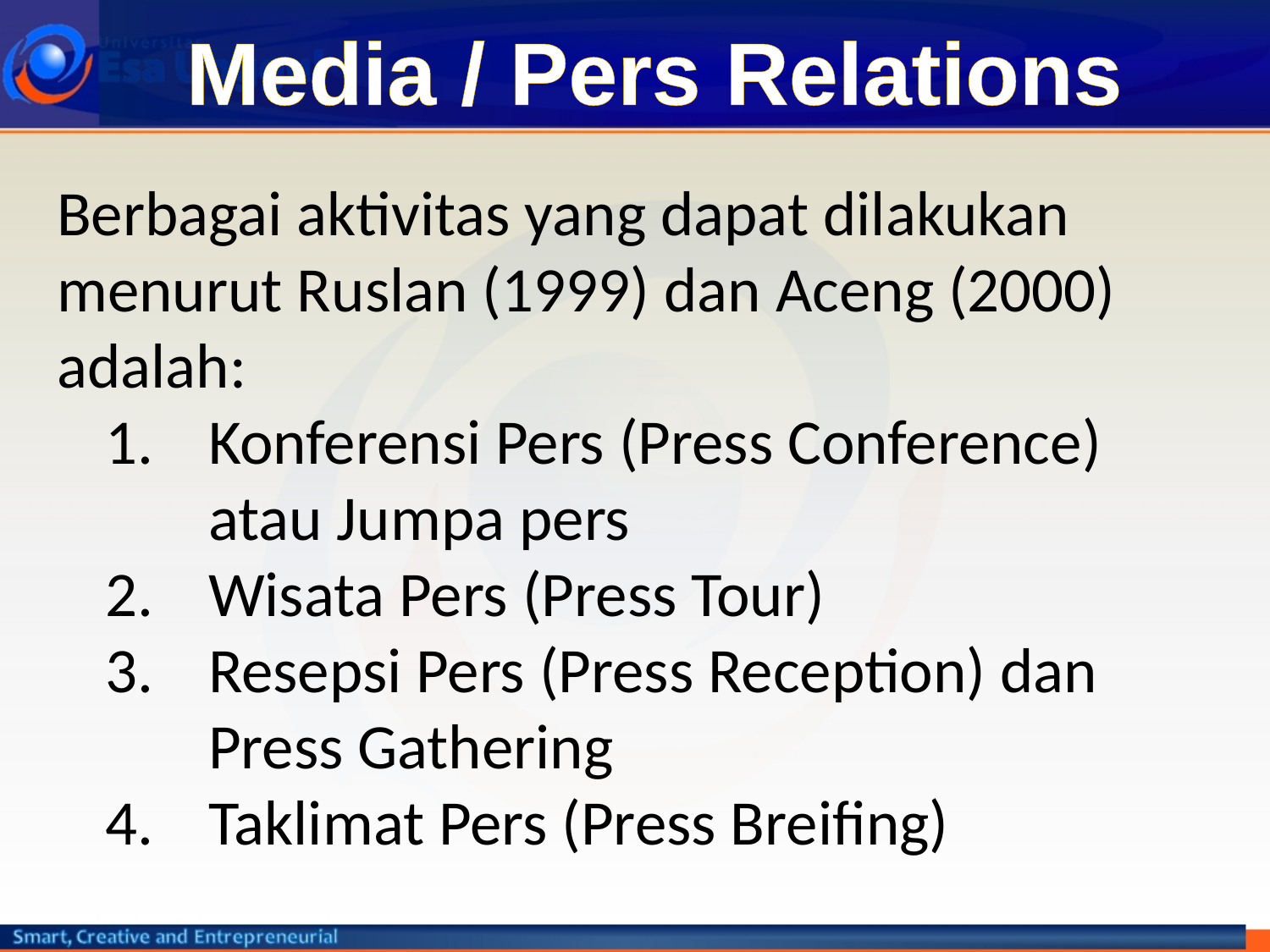

# Media / Pers Relations
Berbagai aktivitas yang dapat dilakukan menurut Ruslan (1999) dan Aceng (2000) adalah:
Konferensi Pers (Press Conference) atau Jumpa pers
Wisata Pers (Press Tour)
Resepsi Pers (Press Reception) dan Press Gathering
Taklimat Pers (Press Breifing)